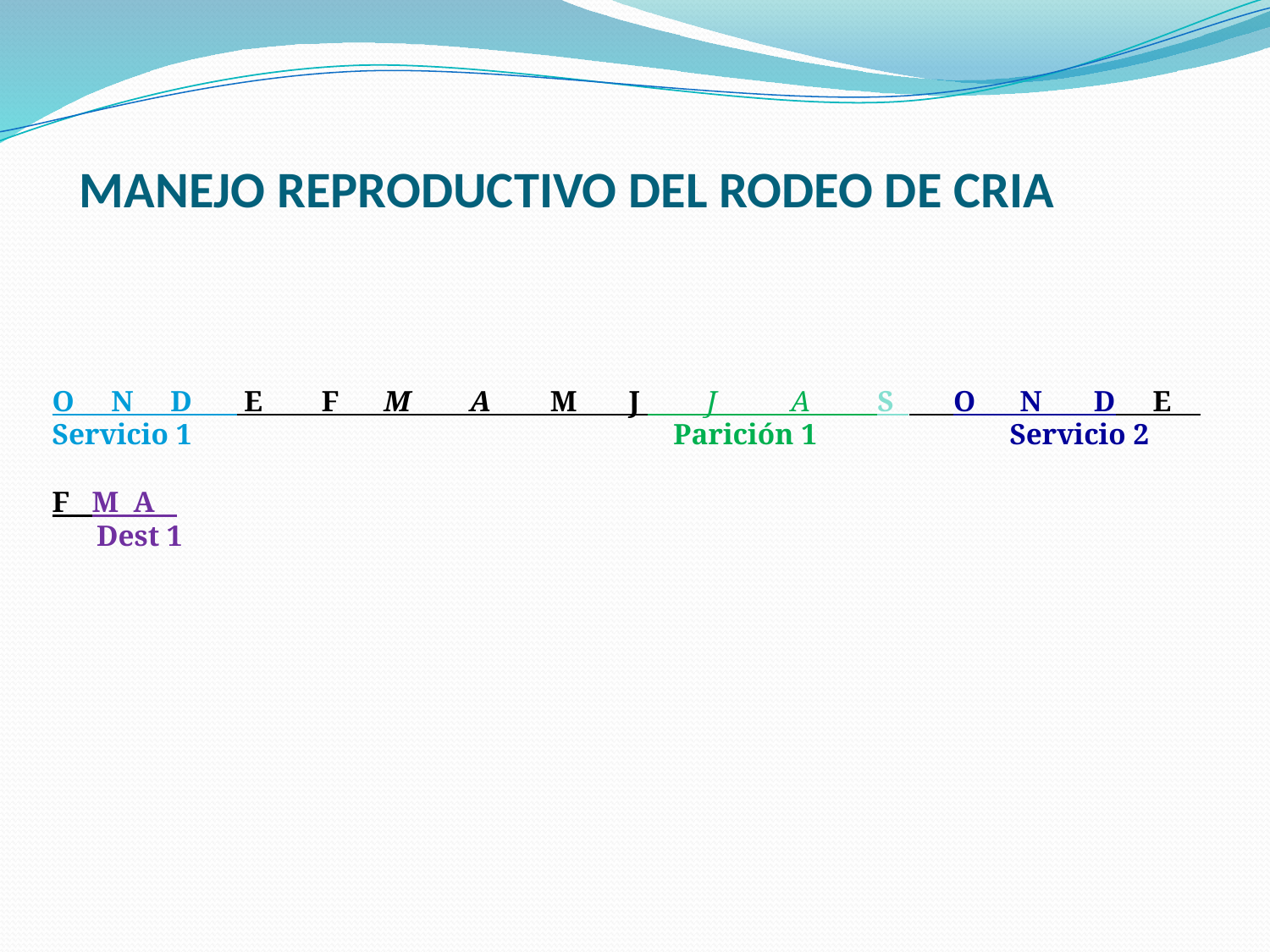

MANEJO REPRODUCTIVO DEL RODEO DE CRIA
O     N     D       E        F      M        A        M       J         J          A         S        O      N       D     E
Servicio 1                                                                 Parición 1                          Servicio 2

F   M  A
      Dest 1